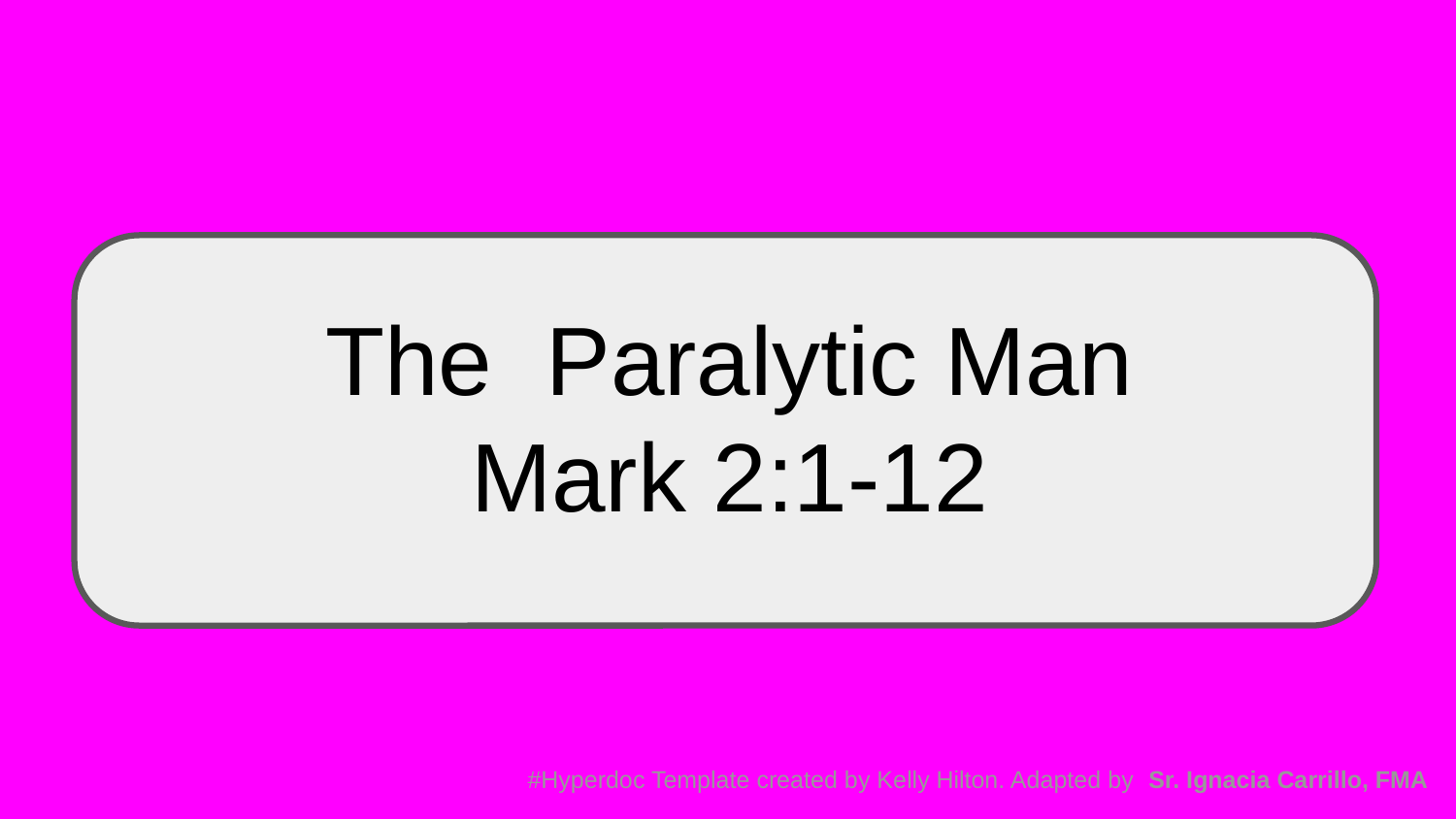

The  Paralytic Man
Mark 2:1-12
#Hyperdoc Template created by Kelly Hilton. Adapted by  Sr. Ignacia Carrillo, FMA